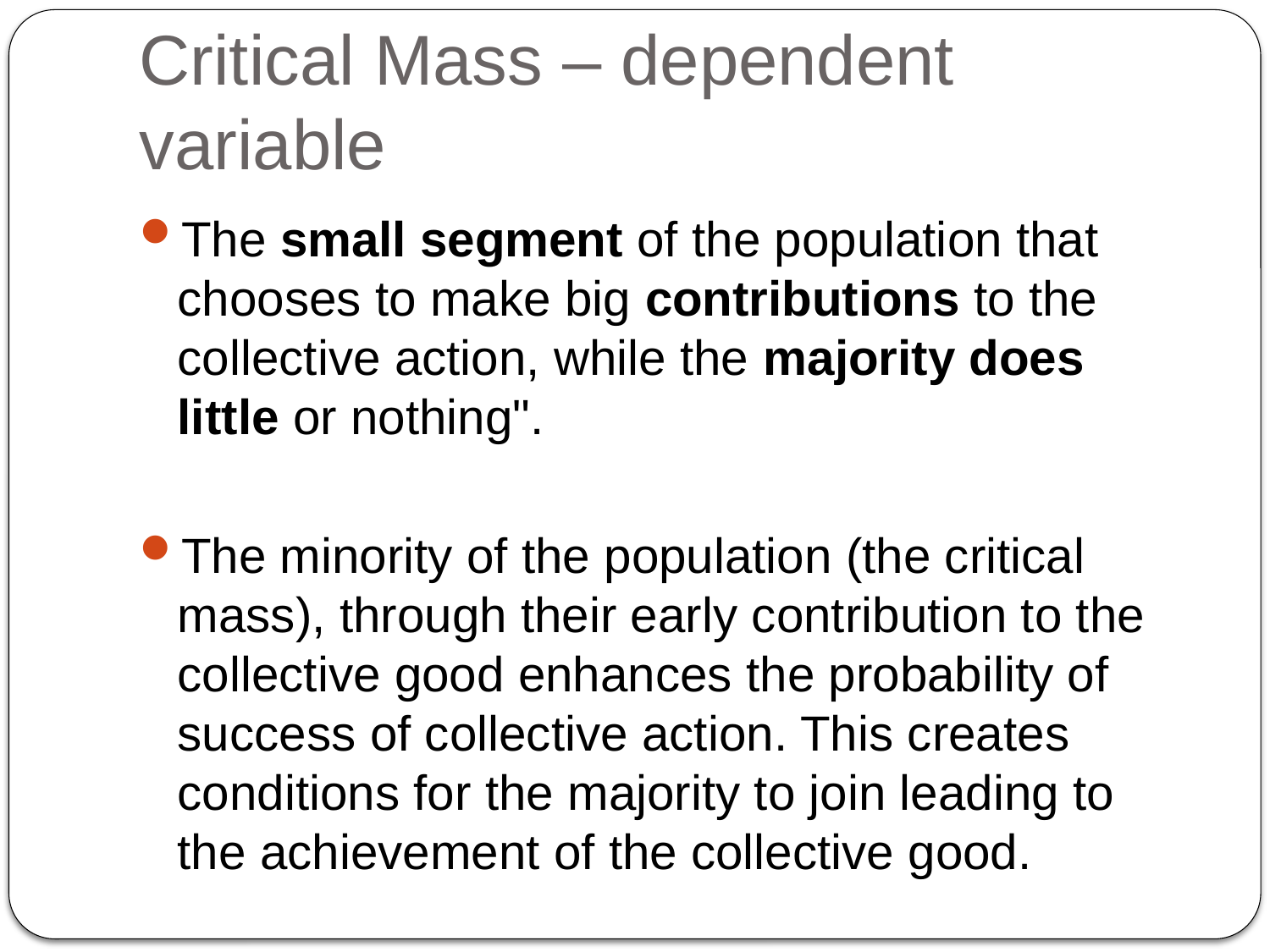

# Critical Mass – dependent variable
The small segment of the population that chooses to make big contributions to the collective action, while the majority does little or nothing".

The minority of the population (the critical mass), through their early contribution to the collective good enhances the probability of success of collective action. This creates conditions for the majority to join leading to the achievement of the collective good.